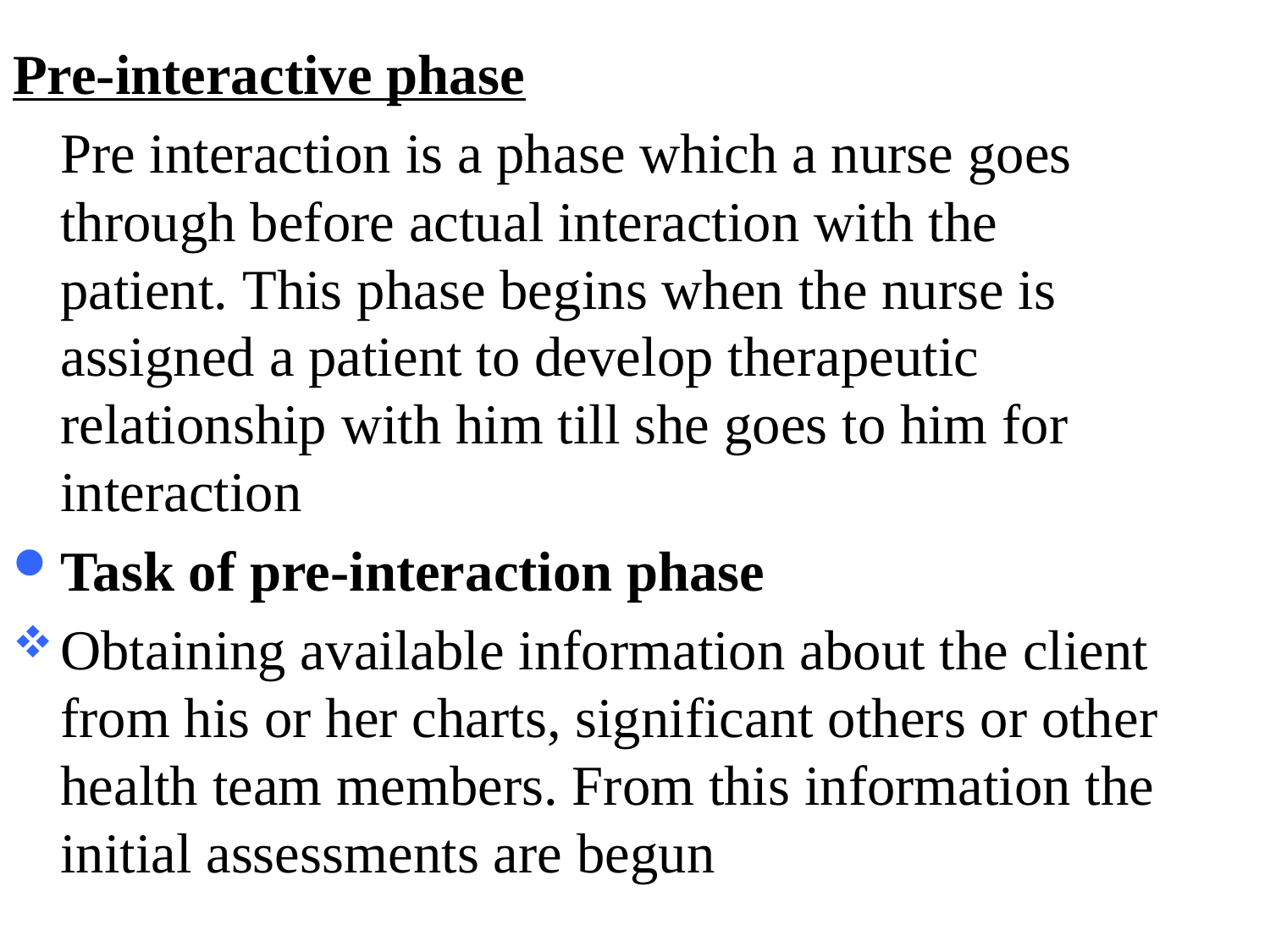

Pre-interactive phase
	Pre interaction is a phase which a nurse goes through before actual interaction with the patient. This phase begins when the nurse is assigned a patient to develop therapeutic relationship with him till she goes to him for interaction
Task of pre-interaction phase
Obtaining available information about the client from his or her charts, significant others or other health team members. From this information the initial assessments are begun